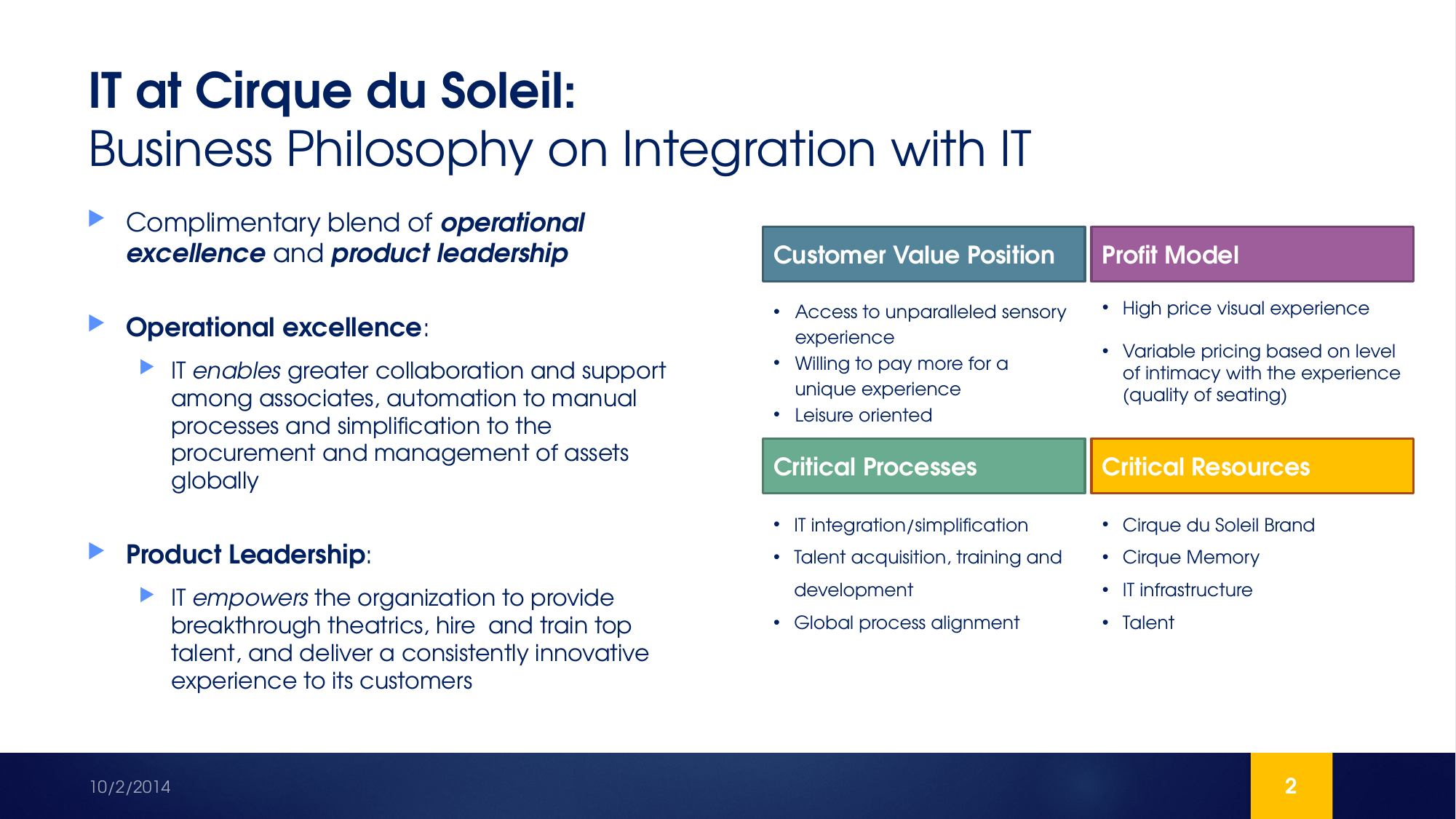

# IT at Cirque du Soleil: Business Philosophy on Integration with IT
Complimentary blend of operational excellence and product leadership

Operational excellence:
IT enables greater collaboration and support among associates, automation to manual processes and simplification to the procurement and management of assets globally

Product Leadership:
IT empowers the organization to provide breakthrough theatrics, hire  and train top talent, and deliver a consistently innovative experience to its customers
Profit Model
Customer Value Position
Access to unparalleled sensory experience
Willing to pay more for a unique experience
Leisure oriented
High price visual experience

Variable pricing based on level of intimacy with the experience (quality of seating)
Critical Resources
Critical Processes
Cirque du Soleil Brand
Cirque Memory
IT infrastructure
Talent
IT integration/simplification
Talent acquisition, training and development
Global process alignment
2
10/2/2014